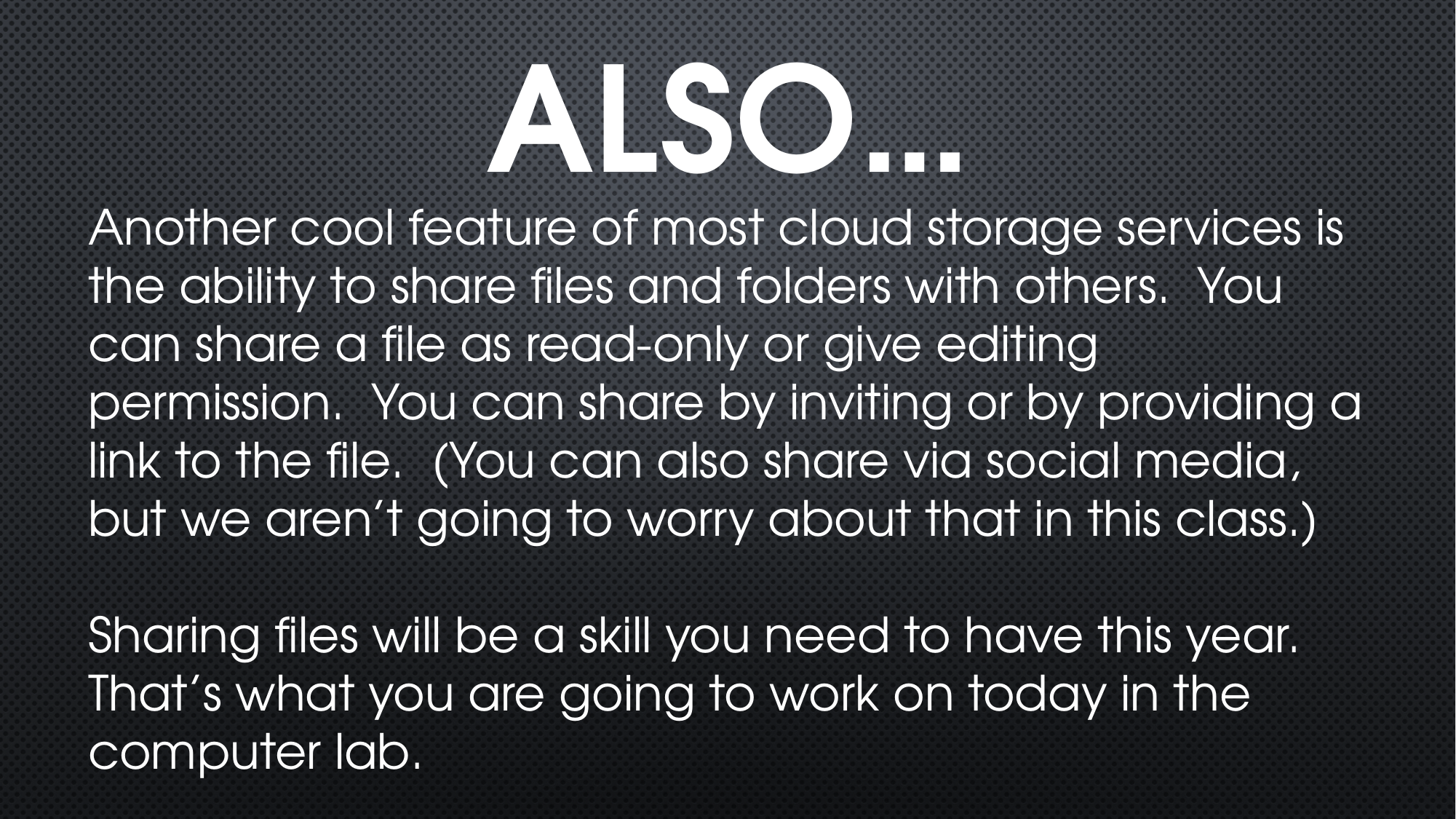

# ALSO…
Another cool feature of most cloud storage services is the ability to share files and folders with others.  You can share a file as read-only or give editing permission.  You can share by inviting or by providing a link to the file.  (You can also share via social media, but we aren’t going to worry about that in this class.)

Sharing files will be a skill you need to have this year.  That’s what you are going to work on today in the computer lab.